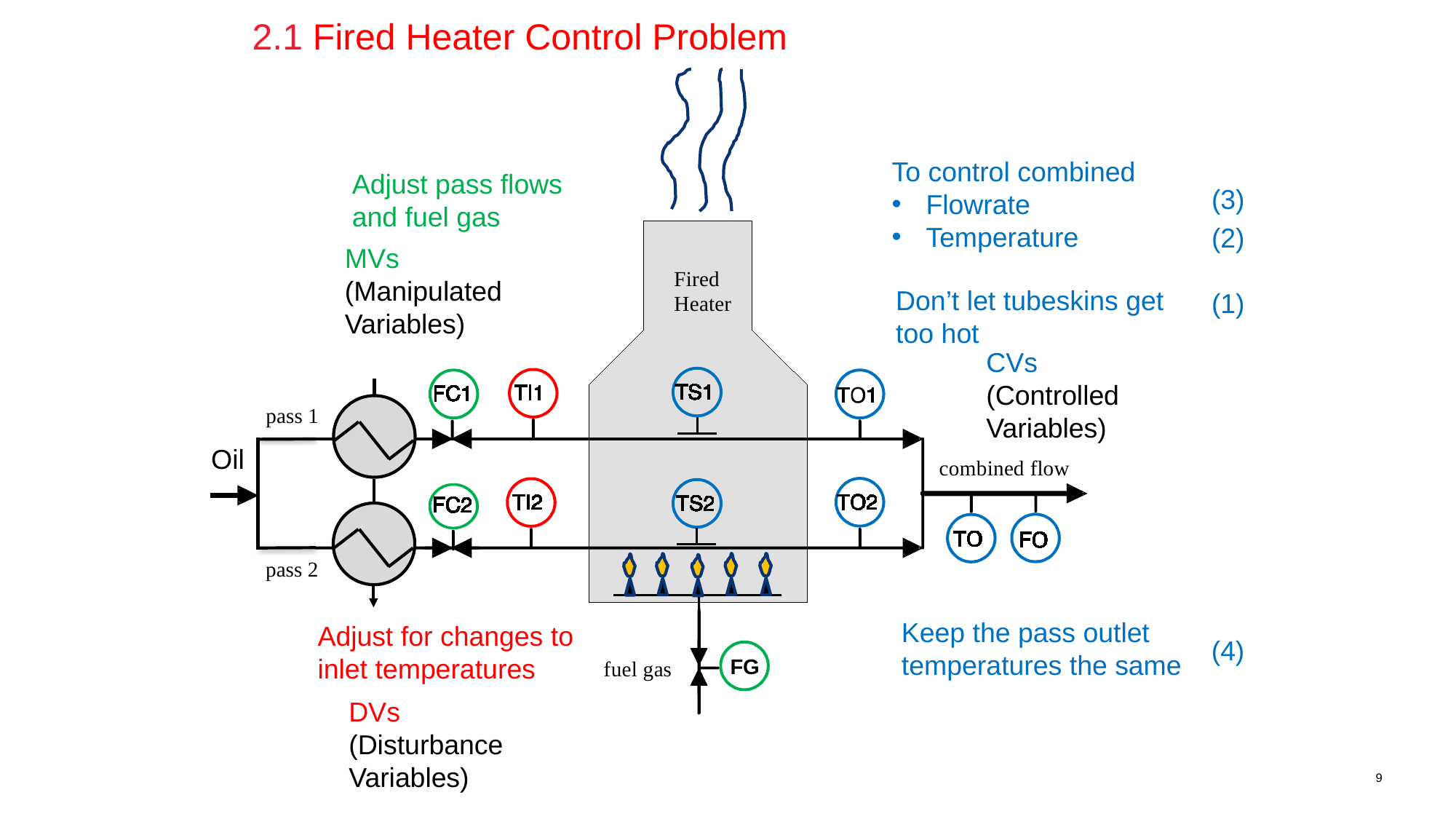

# 2.1 Fired Heater Control Problem

To control combined
Flowrate
Temperature
Adjust pass flows
and fuel gas

(3)
(2)

MVs
(Manipulated
Variables)
F
i
r
e
d
Don’t let tubeskins get
too hot
(1)
H
e
a
t
e
r
CVs
(Controlled
Variables)

pass 1

Oil

c
o
m
b
i
n
e
d

f
l
o
w

pass 2

Keep the pass outlet
temperatures the same
Adjust for changes to
inlet temperatures
(4)

FG

f
u
e
l

g
a
s

DVs
(Disturbance
Variables)